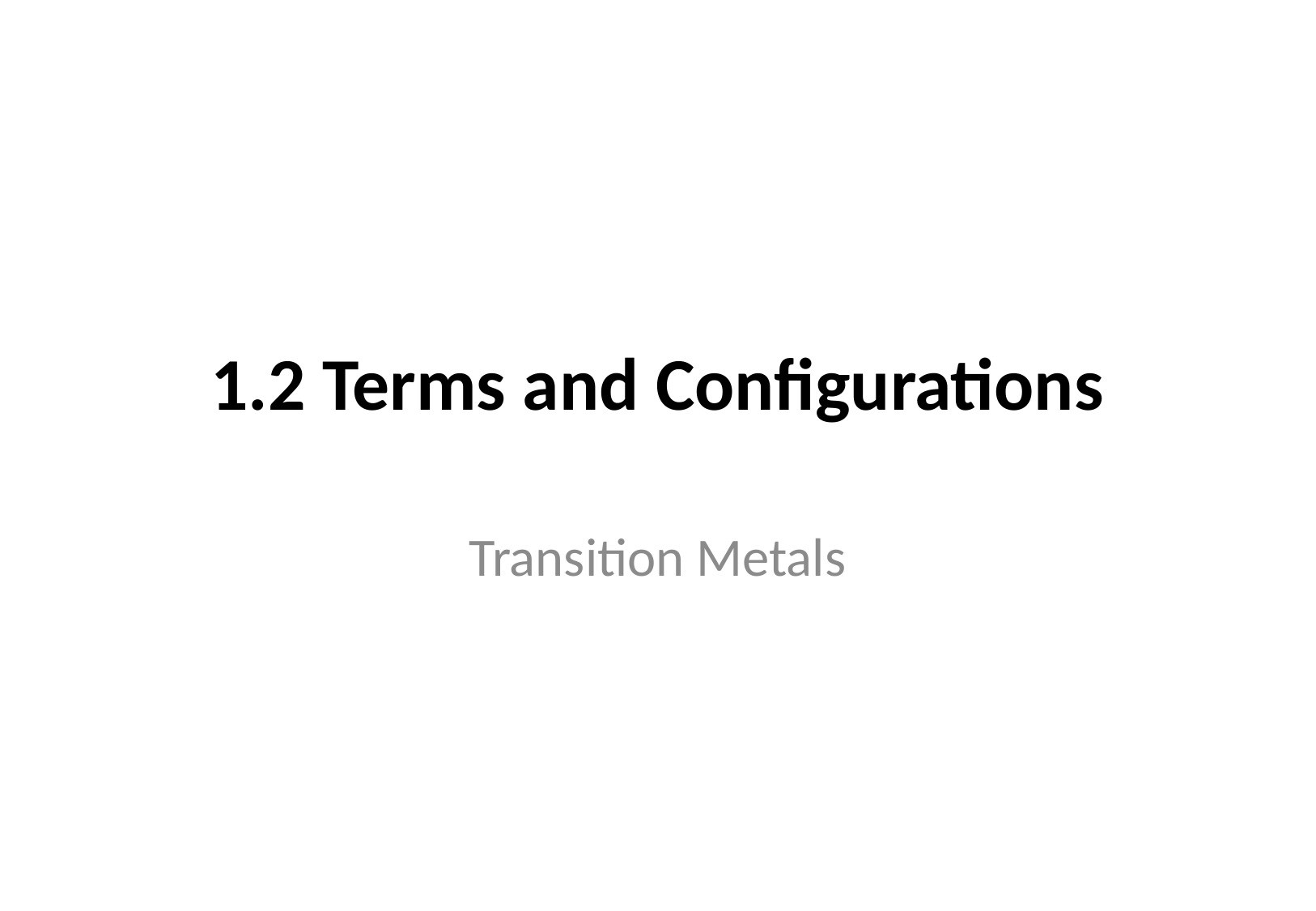

# 1.2 Terms and Configurations
Transition Metals